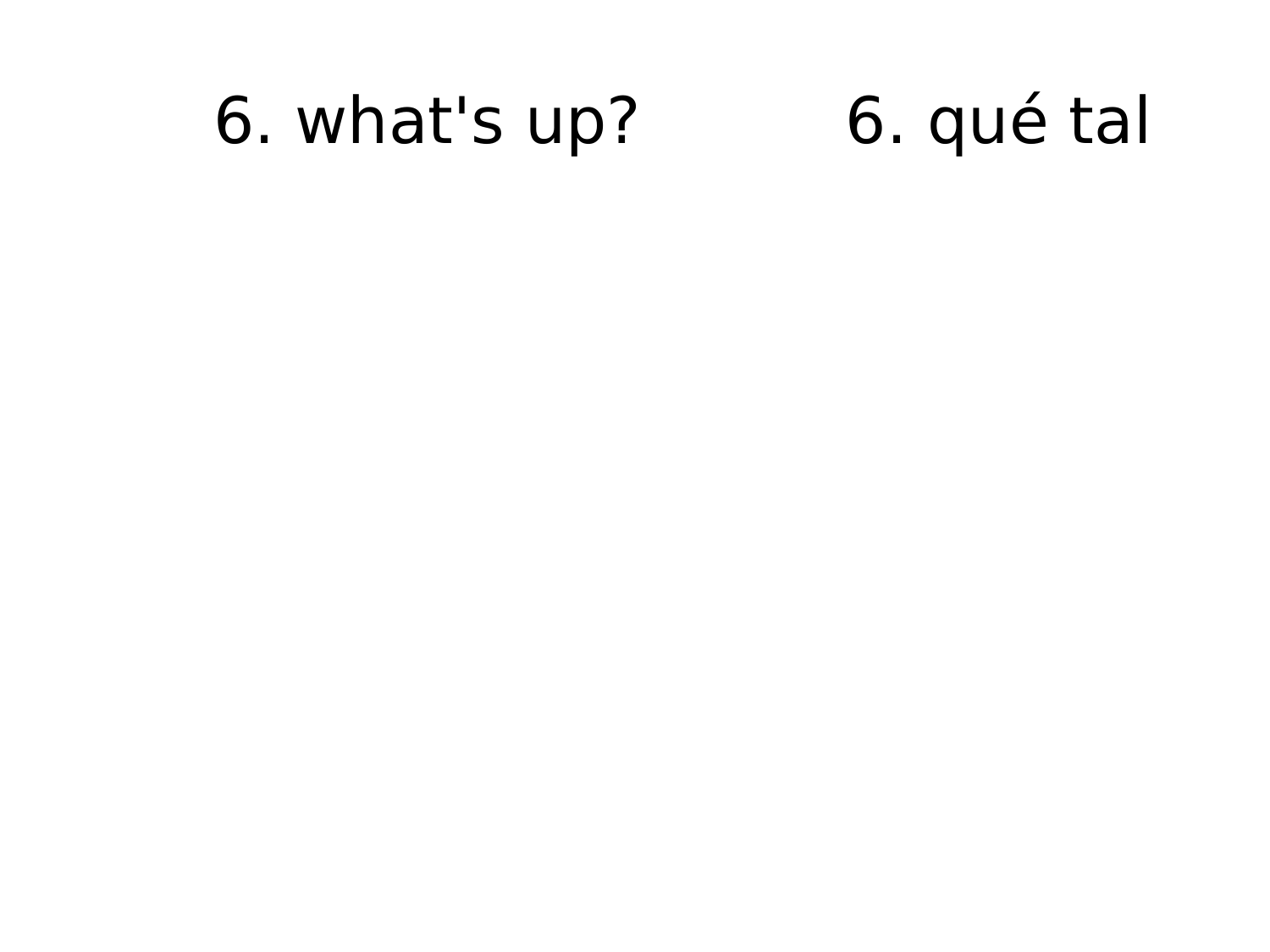

# 6. what's up?	 	6. qué tal